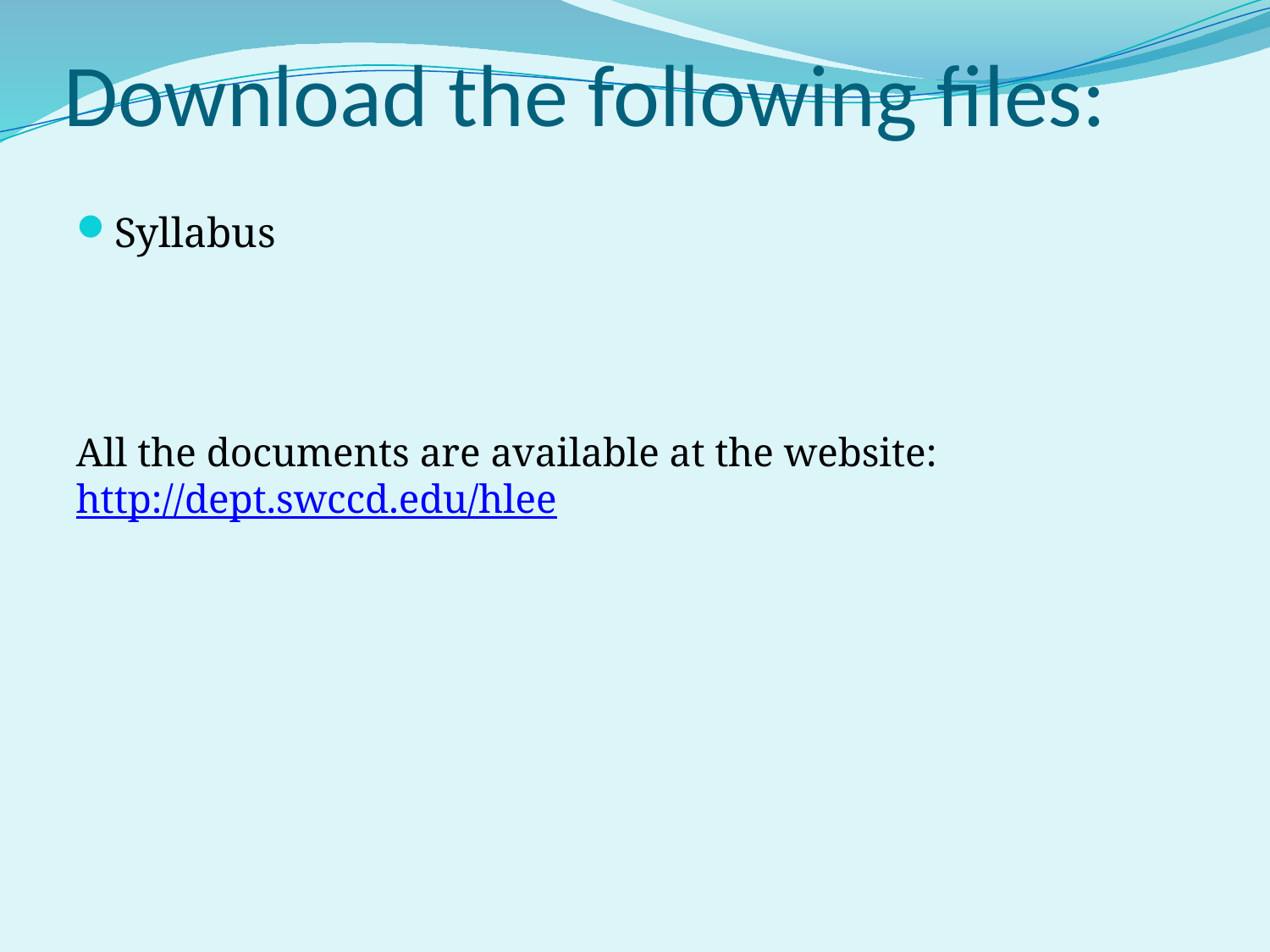

# Download the following files:
Syllabus
All the documents are available at the website:
http://dept.swccd.edu/hlee